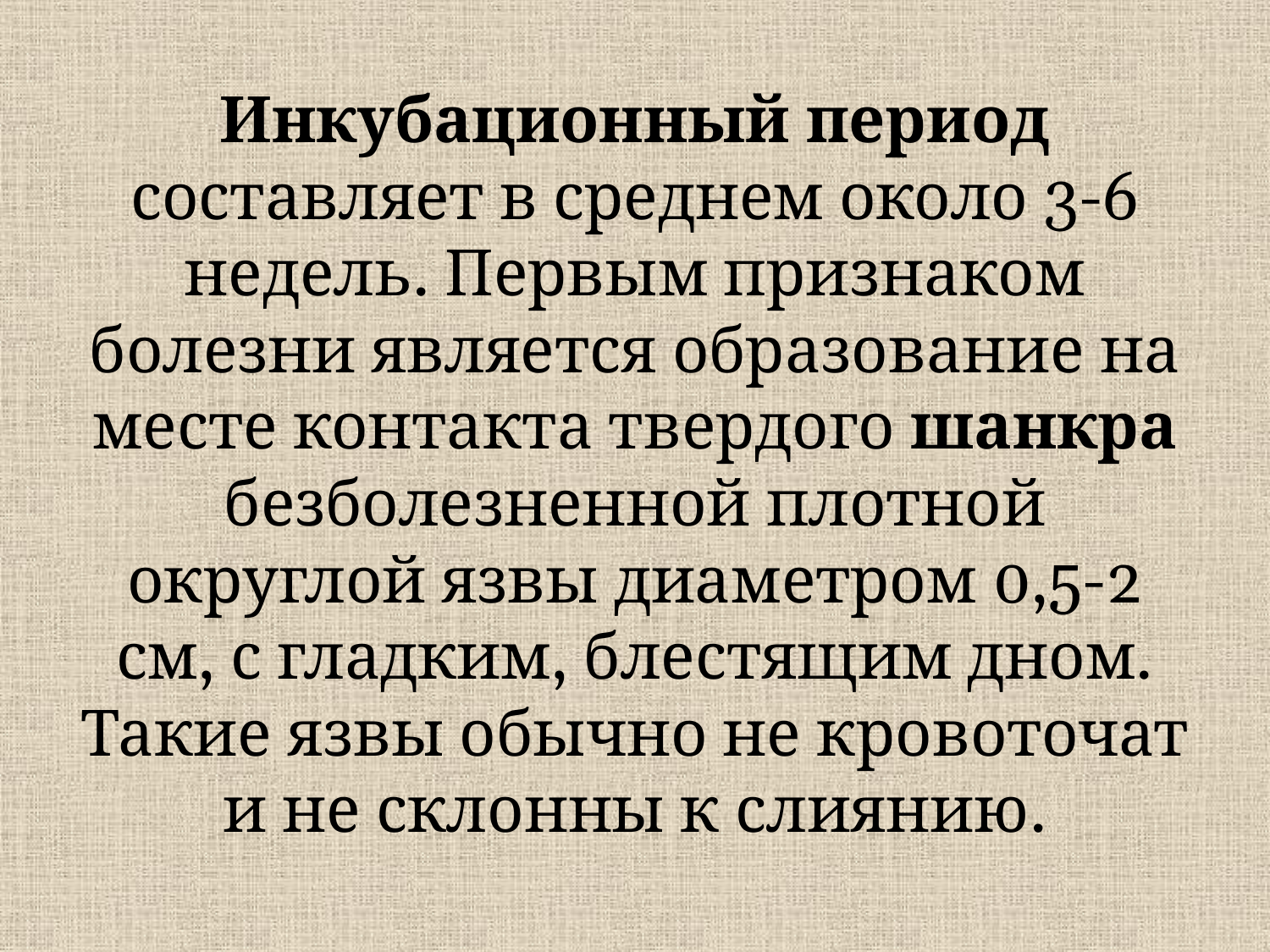

# Инкубационный период составляет в среднем около 3-6 недель. Первым признаком болезни является образование на месте контакта твердого шанкра безболезненной плотной округлой язвы диаметром 0,5-2 см, с гладким, блестящим дном. Такие язвы обычно не кровоточат и не склонны к слиянию.